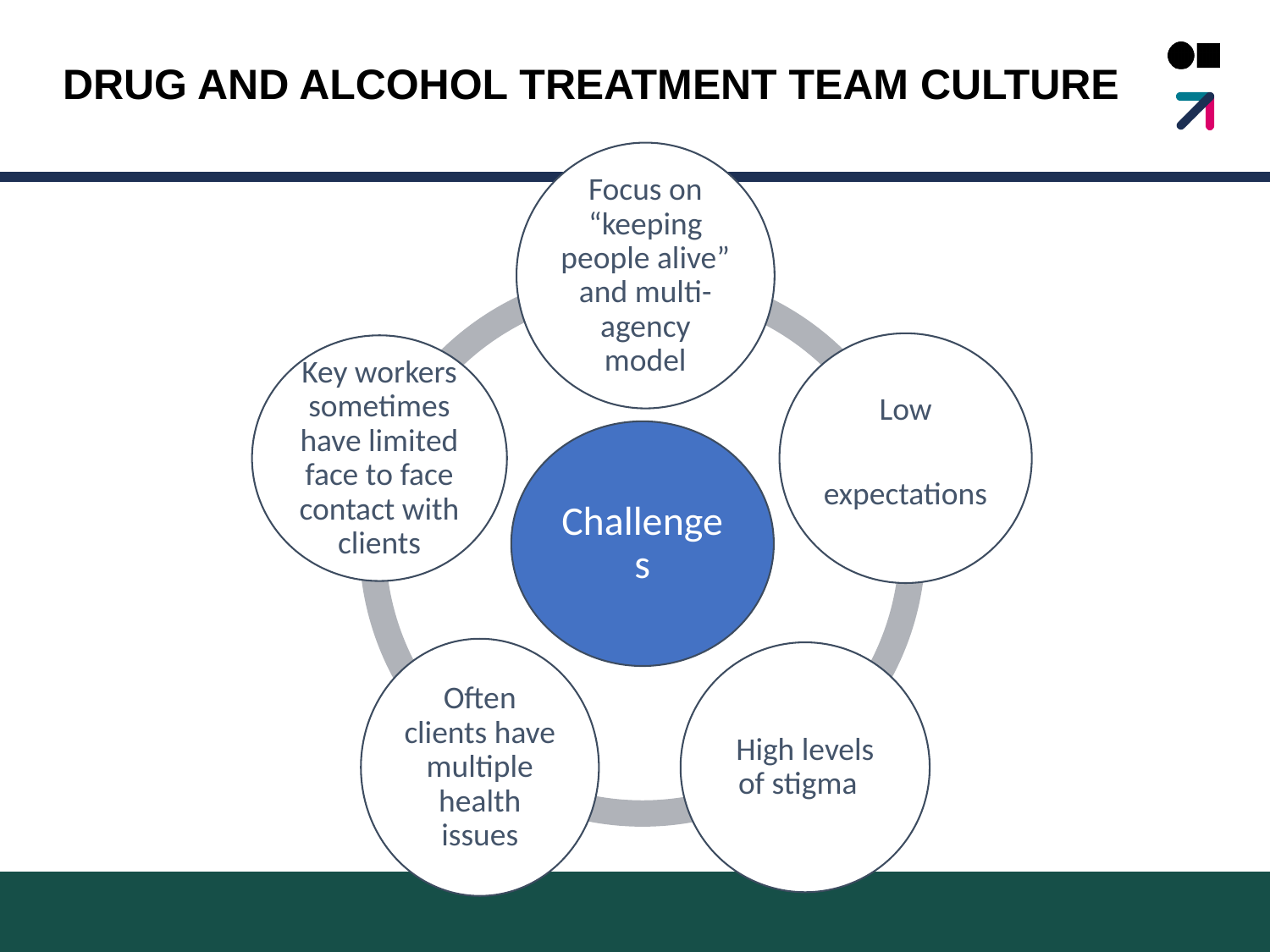

# DRUG AND ALCOHOL TREATMENT TEAM CULTURE
Challenges
Focus on “keeping people alive” and multi-agency model
Low expectations
High levels of stigma
Often clients have multiple health issues
Key workers sometimes have limited face to face contact with clients